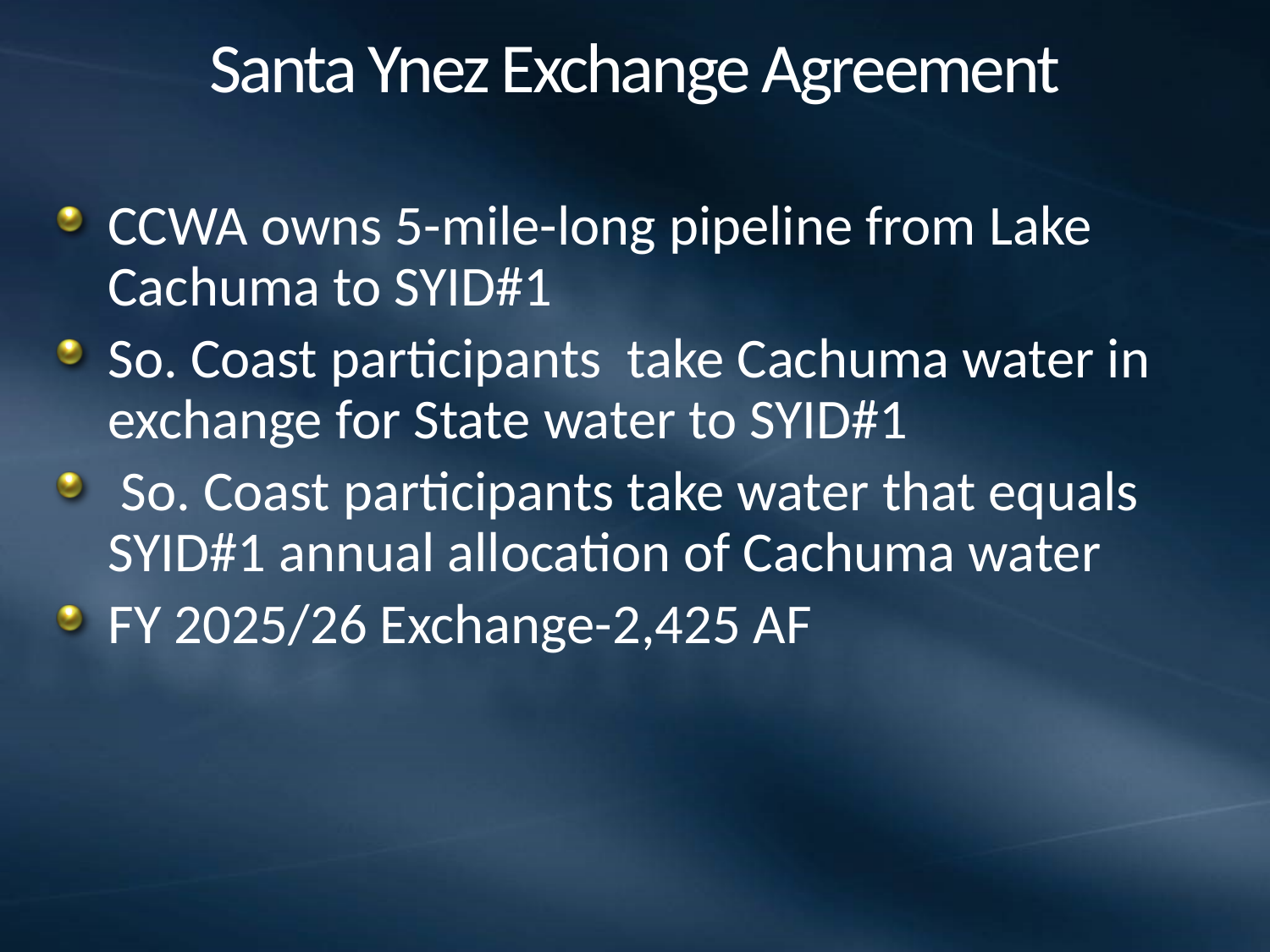

# Santa Ynez Exchange Agreement
CCWA owns 5-mile-long pipeline from Lake Cachuma to SYID#1
So. Coast participants  take Cachuma water in exchange for State water to SYID#1
 So. Coast participants take water that equals SYID#1 annual allocation of Cachuma water
FY 2025/26 Exchange-2,425 AF